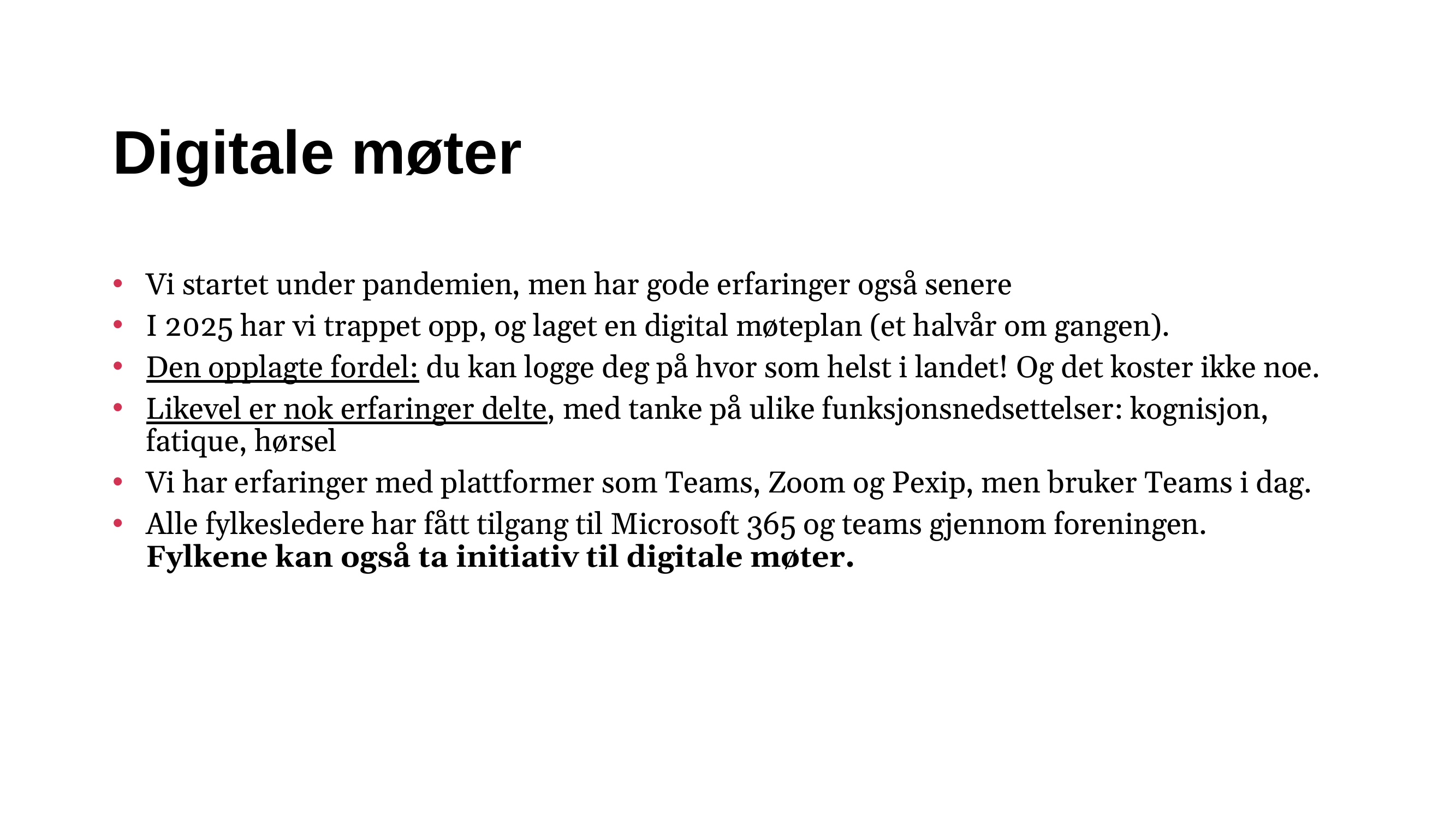

# Digitale møter

Vi startet under pandemien, men har gode erfaringer også senere
I 2025 har vi trappet opp, og laget en digital møteplan (et halvår om gangen).
Den opplagte fordel: du kan logge deg på hvor som helst i landet! Og det koster ikke noe.
Likevel er nok erfaringer delte, med tanke på ulike funksjonsnedsettelser: kognisjon, fatique, hørsel
Vi har erfaringer med plattformer som Teams, Zoom og Pexip, men bruker Teams i dag.
Alle fylkesledere har fått tilgang til Microsoft 365 og teams gjennom foreningen.
Fylkene kan også ta initiativ til digitale møter.